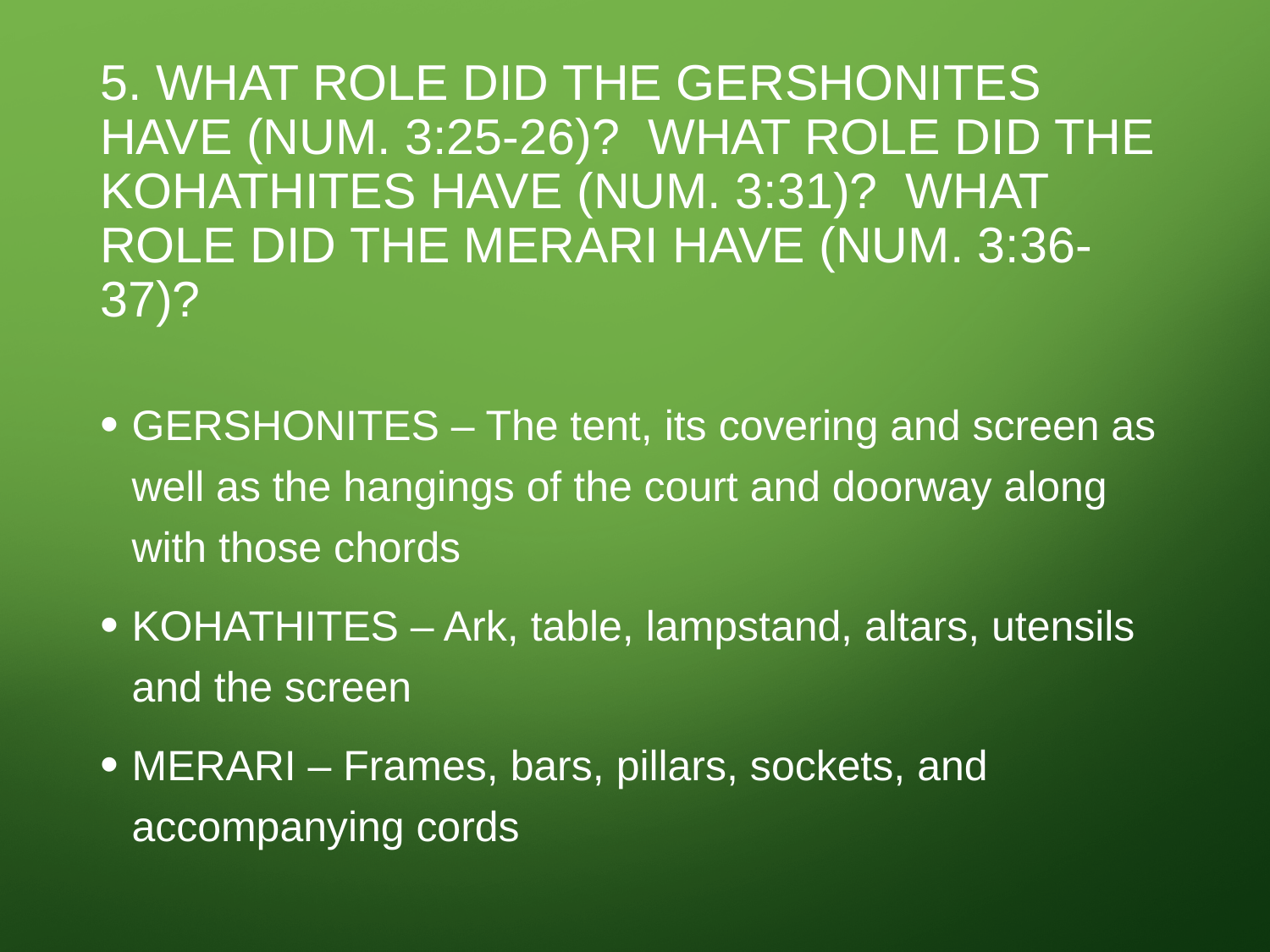

# 5. What role did the Gershonites have (Num. 3:25-26)?  What role did the Kohathites have (Num. 3:31)?  What role did the Merari have (Num. 3:36-37)?
GERSHONITES – The tent, its covering and screen as well as the hangings of the court and doorway along with those chords
KOHATHITES – Ark, table, lampstand, altars, utensils and the screen
MERARI – Frames, bars, pillars, sockets, and accompanying cords